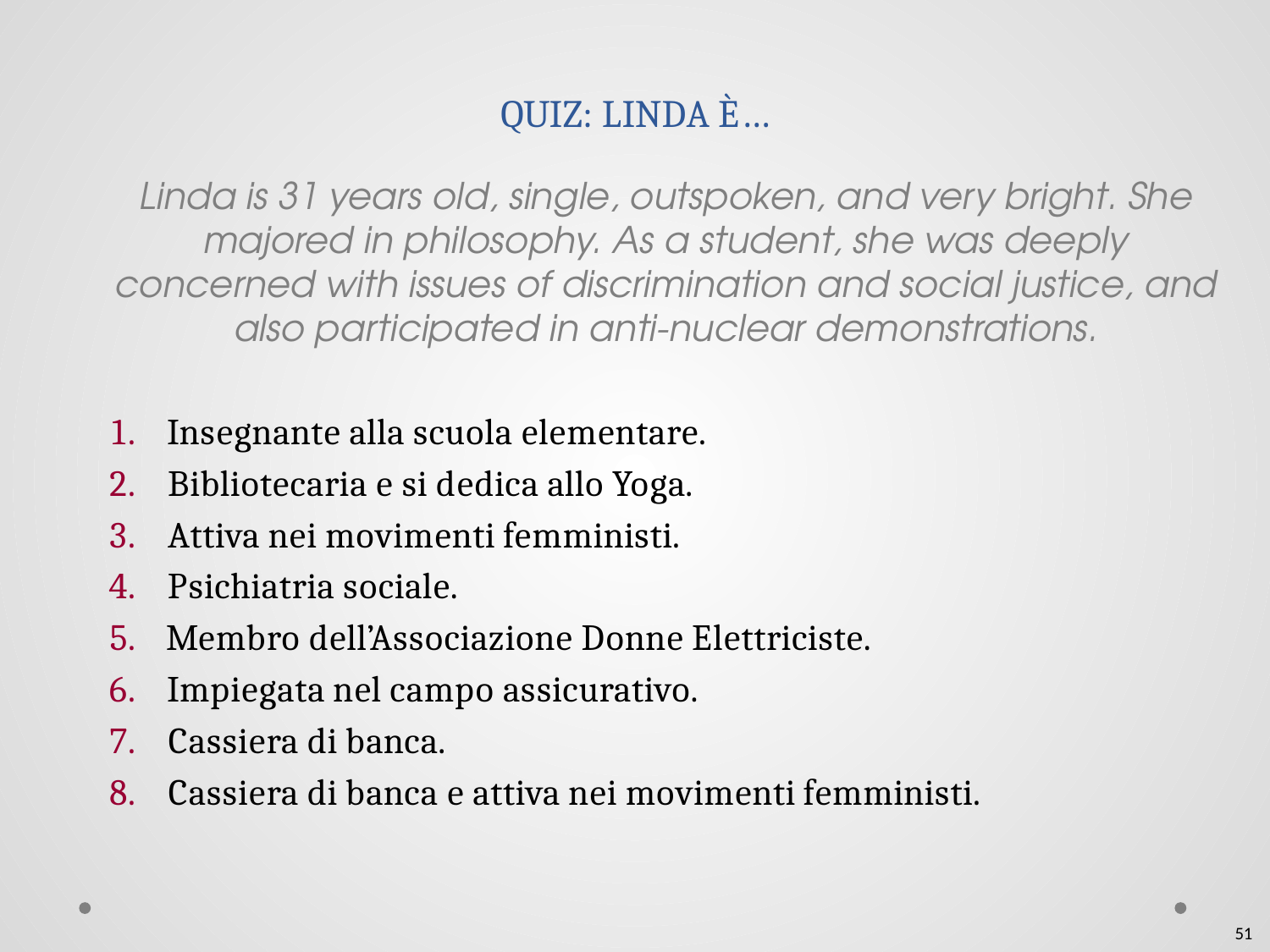

QUIZ: LINDA È…
Linda is 31 years old, single, outspoken, and very bright. She majored in philosophy. As a student, she was deeply concerned with issues of discrimination and social justice, and also participated in anti-nuclear demonstrations.

Insegnante alla scuola elementare.
Bibliotecaria e si dedica allo Yoga.
Attiva nei movimenti femministi.
Psichiatria sociale.
Membro dell’Associazione Donne Elettriciste.
Impiegata nel campo assicurativo.
Cassiera di banca.
Cassiera di banca e attiva nei movimenti femministi.

51